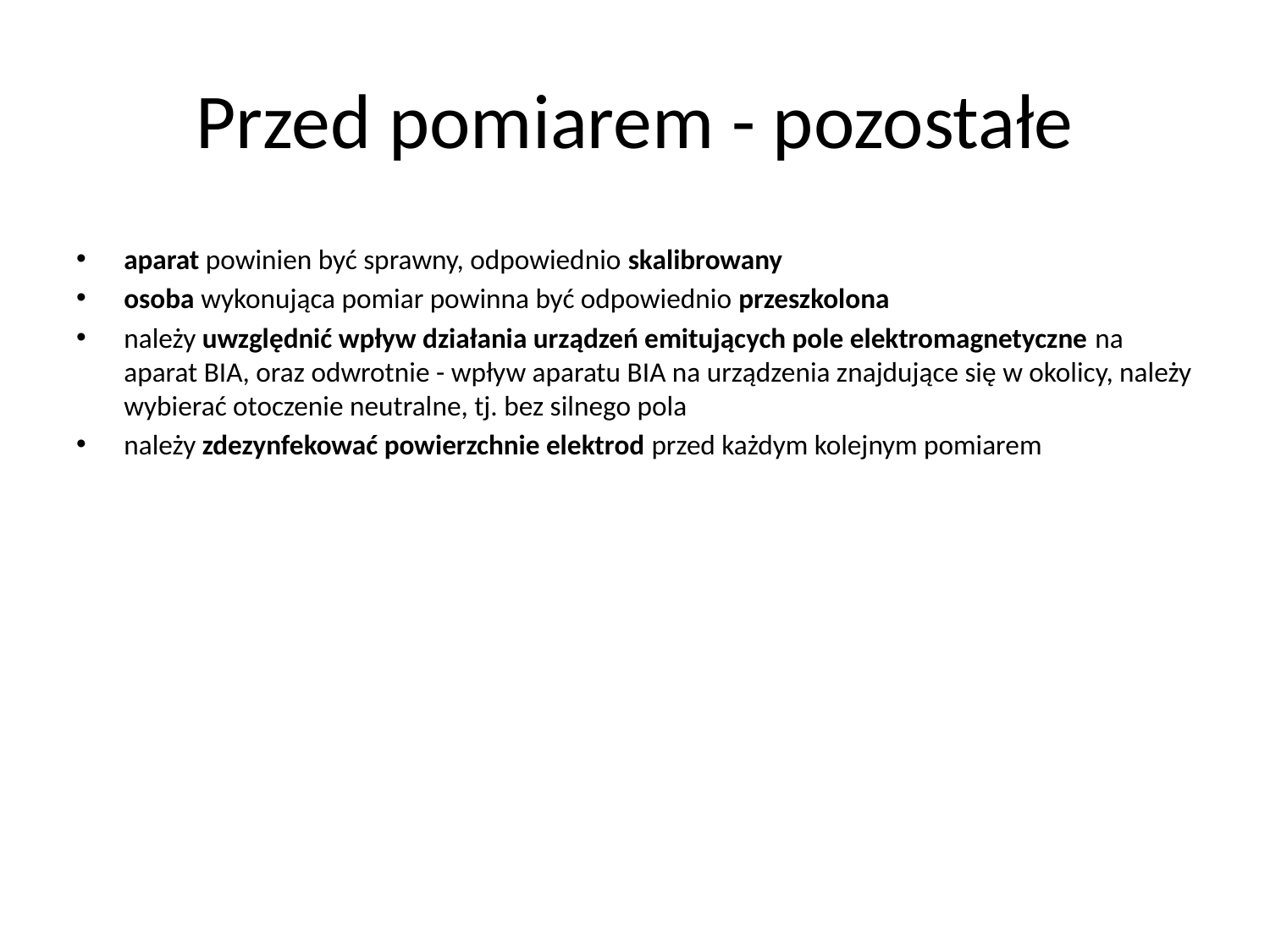

# Przed pomiarem - pozostałe

aparat powinien być sprawny, odpowiednio skalibrowany
osoba wykonująca pomiar powinna być odpowiednio przeszkolona
należy uwzględnić wpływ działania urządzeń emitujących pole elektromagnetyczne na aparat BIA, oraz odwrotnie - wpływ aparatu BIA na urządzenia znajdujące się w okolicy, należy wybierać otoczenie neutralne, tj. bez silnego pola
należy zdezynfekować powierzchnie elektrod przed każdym kolejnym pomiarem